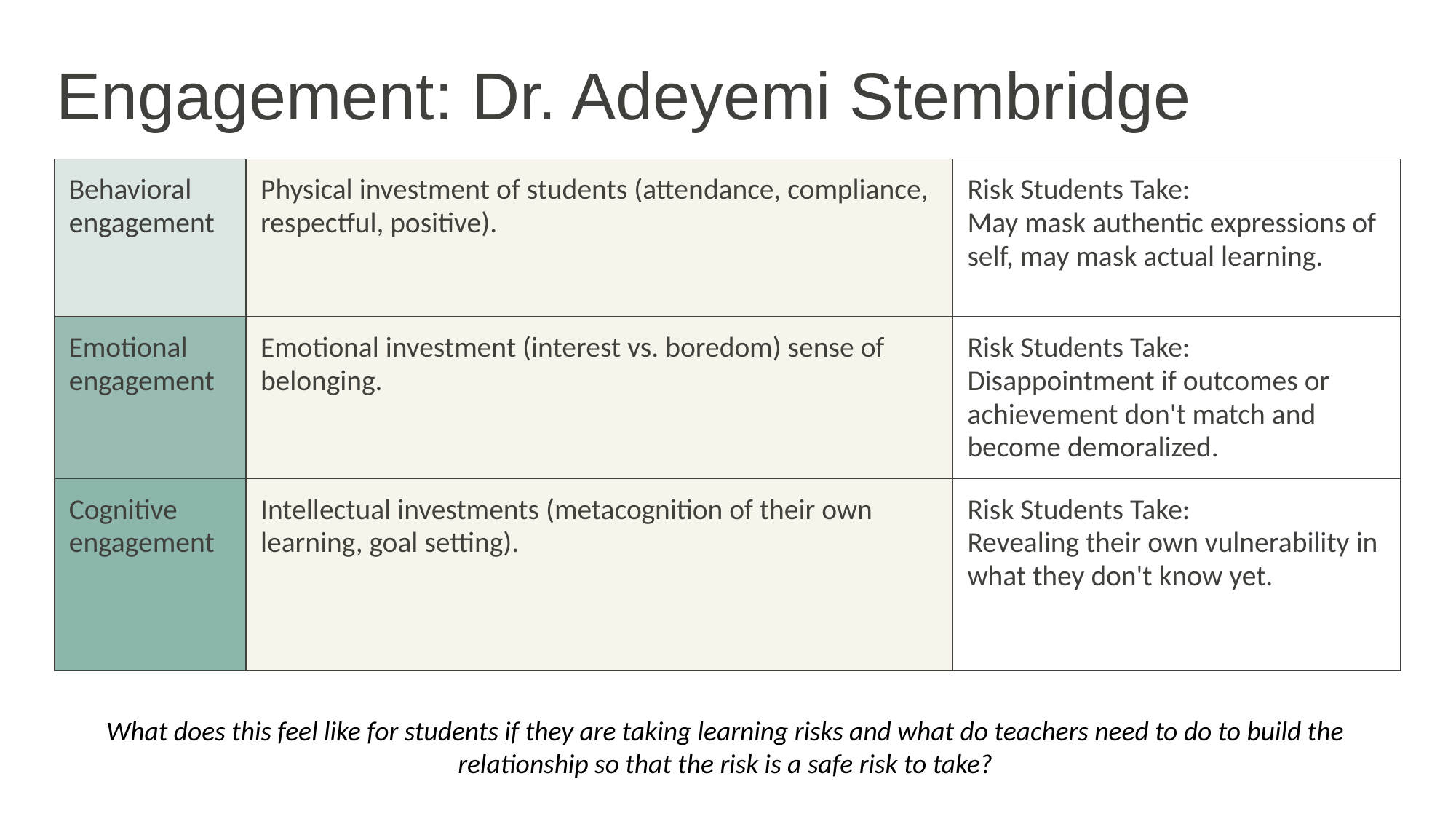

# Engagement: Dr. Adeyemi Stembridge
| Behavioral engagement | Physical investment of students (attendance, compliance, respectful, positive). | Risk Students Take: May mask authentic expressions of self, may mask actual learning. |
| --- | --- | --- |
| Emotional engagement | Emotional investment (interest vs. boredom) sense of belonging. | Risk Students Take: Disappointment if outcomes or achievement don't match and become demoralized. |
| Cognitive engagement | Intellectual investments (metacognition of their own learning, goal setting). | Risk Students Take: Revealing their own vulnerability in what they don't know yet. |
What does this feel like for students if they are taking learning risks and what do teachers need to do to build the relationship so that the risk is a safe risk to take?